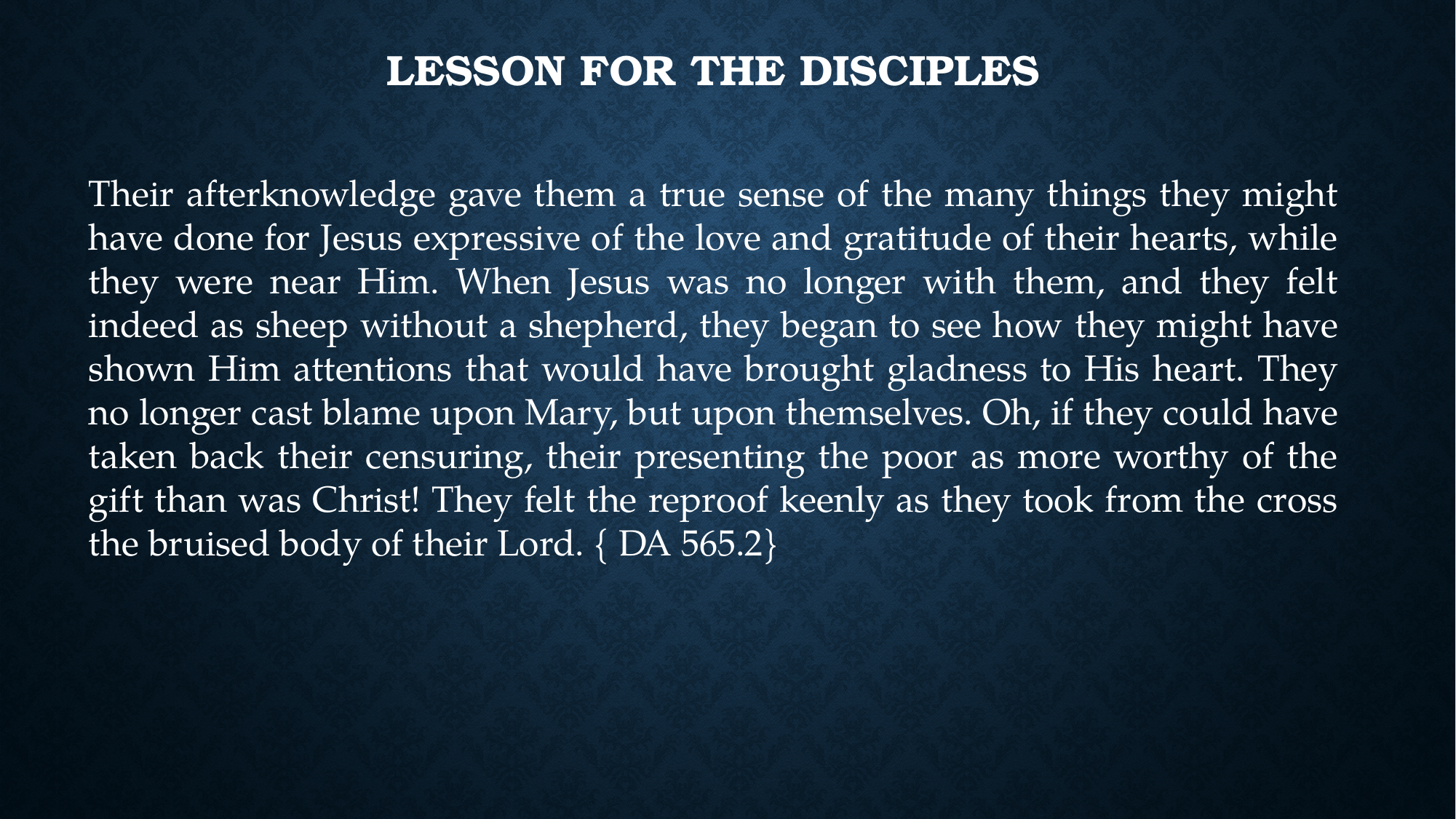

# Lesson for the Disciples
Their afterknowledge gave them a true sense of the many things they might have done for Jesus expressive of the love and gratitude of their hearts, while they were near Him. When Jesus was no longer with them, and they felt indeed as sheep without a shepherd, they began to see how they might have shown Him attentions that would have brought gladness to His heart. They no longer cast blame upon Mary, but upon themselves. Oh, if they could have taken back their censuring, their presenting the poor as more worthy of the gift than was Christ! They felt the reproof keenly as they took from the cross the bruised body of their Lord. { DA 565.2}